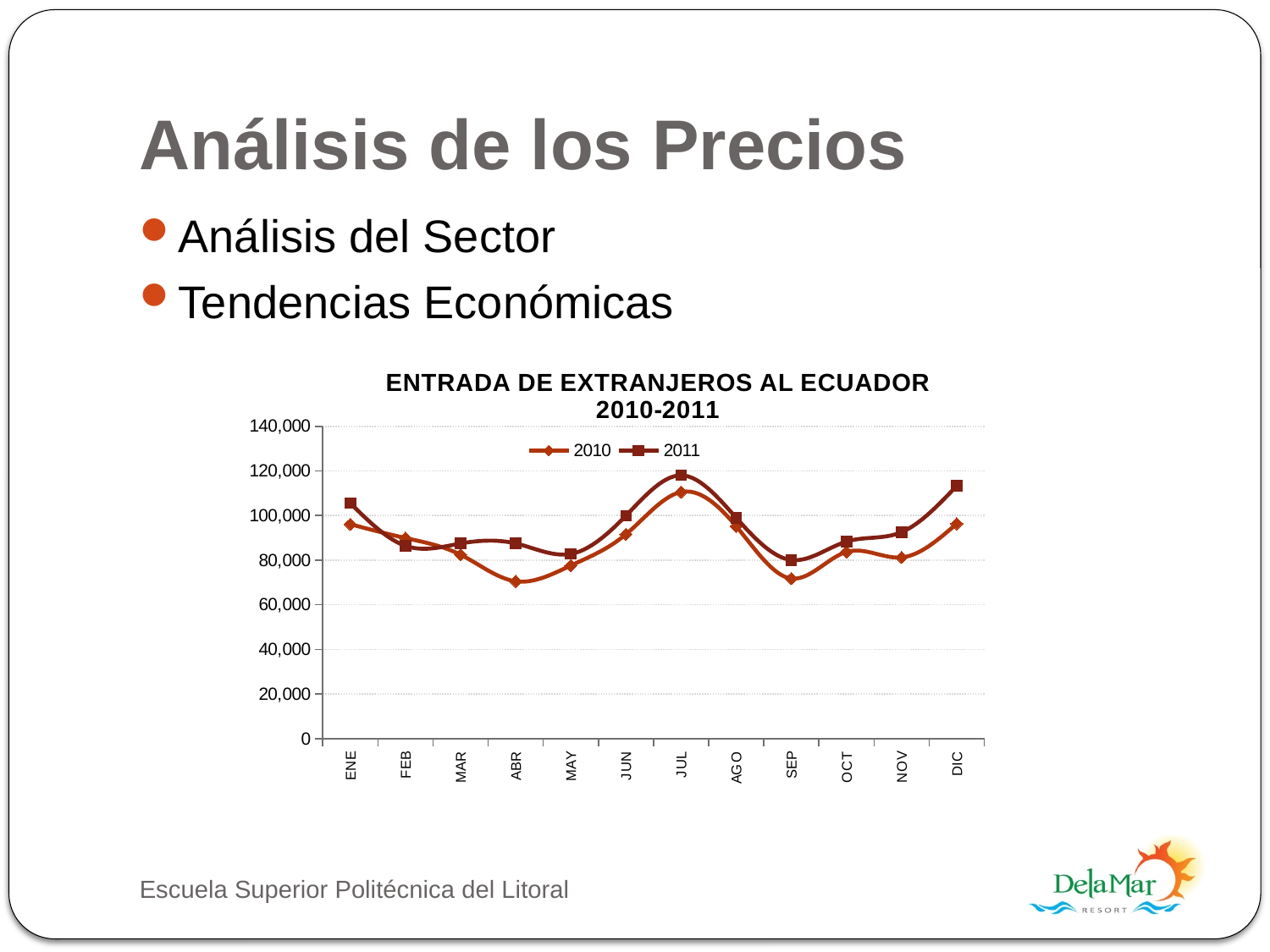

# Análisis de los Precios
Análisis del Sector
Tendencias Económicas

### Chart: ENTRADA DE EXTRANJEROS AL ECUADOR 2010-2011

| Category | 2010 | 2011 |
|---|---|---|
| ENE | 96109.0 | 105541.0 |
| FEB | 89924.0 | 86424.0 |
| MAR | 82452.0 | 87486.0 |
| ABR | 70540.0 | 87509.0 |
| MAY | 77618.0 | 82811.0 |
| JUN | 91602.0 | 99944.0 |
| JUL | 110545.0 | 117997.0 |
| AGO | 95219.0 | 98987.0 |
| SEP | 71776.0 | 80083.0 |
| OCT | 83701.0 | 88338.0 |
| NOV | 81253.0 | 92566.0 |
| DIC | 96359.0 | 113292.0 |
Escuela Superior Politécnica del Litoral